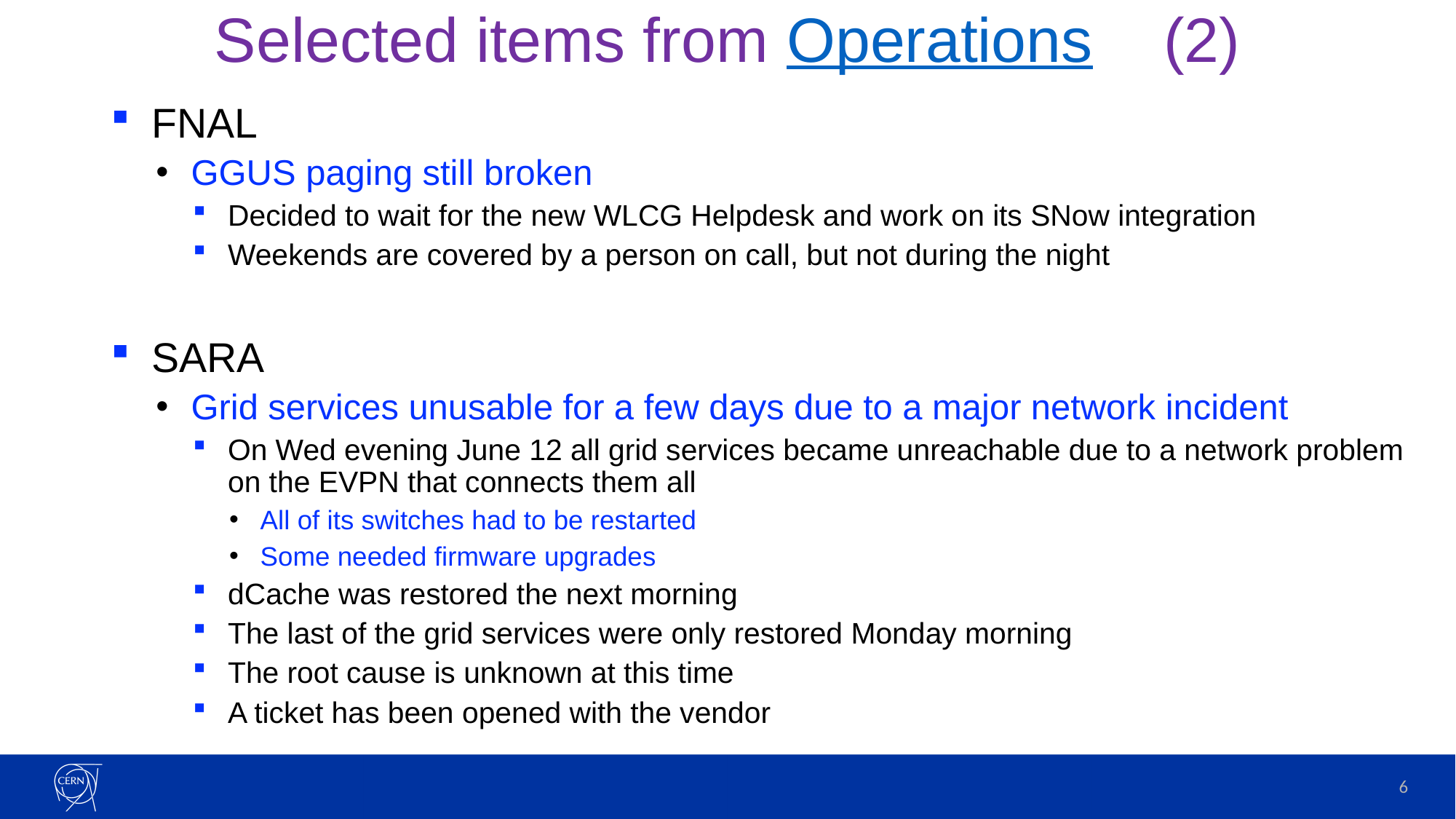

# Selected items from Operations    (2)
FNAL
GGUS paging still broken
Decided to wait for the new WLCG Helpdesk and work on its SNow integration
Weekends are covered by a person on call, but not during the night

SARA
Grid services unusable for a few days due to a major network incident
On Wed evening June 12 all grid services became unreachable due to a network problem on the EVPN that connects them all
All of its switches had to be restarted
Some needed firmware upgrades
dCache was restored the next morning
The last of the grid services were only restored Monday morning
The root cause is unknown at this time
A ticket has been opened with the vendor
6